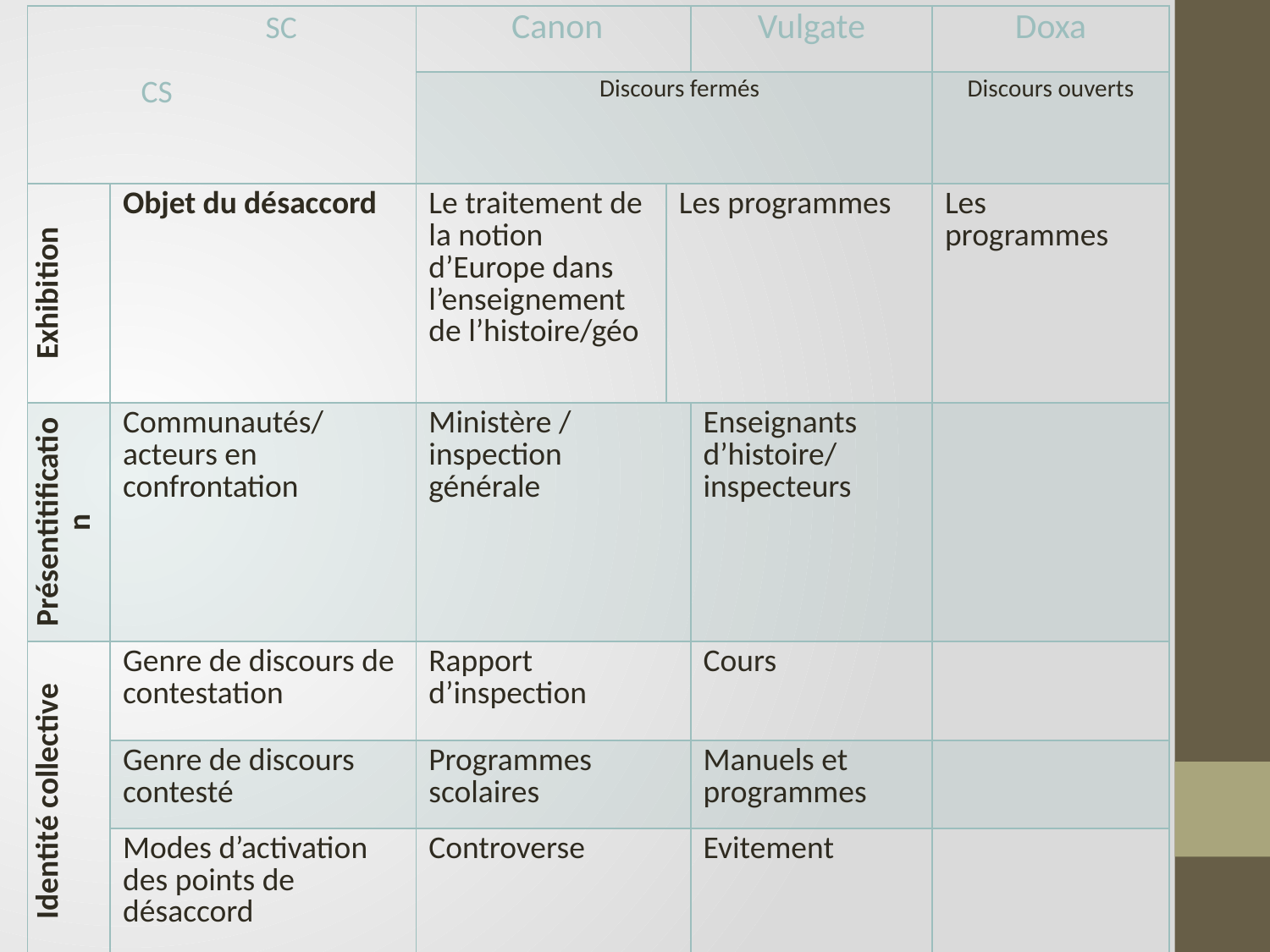

| SC CS |  | Canon |  | Vulgate | Doxa |
| --- | --- | --- | --- | --- | --- |
|  |  | Discours fermés |  |  | Discours ouverts |
| Exhibition | Objet du désaccord | Le traitement de la notion d’Europe dans l’enseignement de l’histoire/géo | Les programmes |  | Les programmes |
| Présentitification | Communautés/ acteurs en confrontation | Ministère / inspection générale |  | Enseignants d’histoire/ inspecteurs |  |
| Identité collective | Genre de discours de contestation | Rapport d’inspection |  | Cours |  |
|  | Genre de discours contesté | Programmes scolaires |  | Manuels et programmes |  |
|  | Modes d’activation des points de désaccord | Controverse |  | Evitement |  |